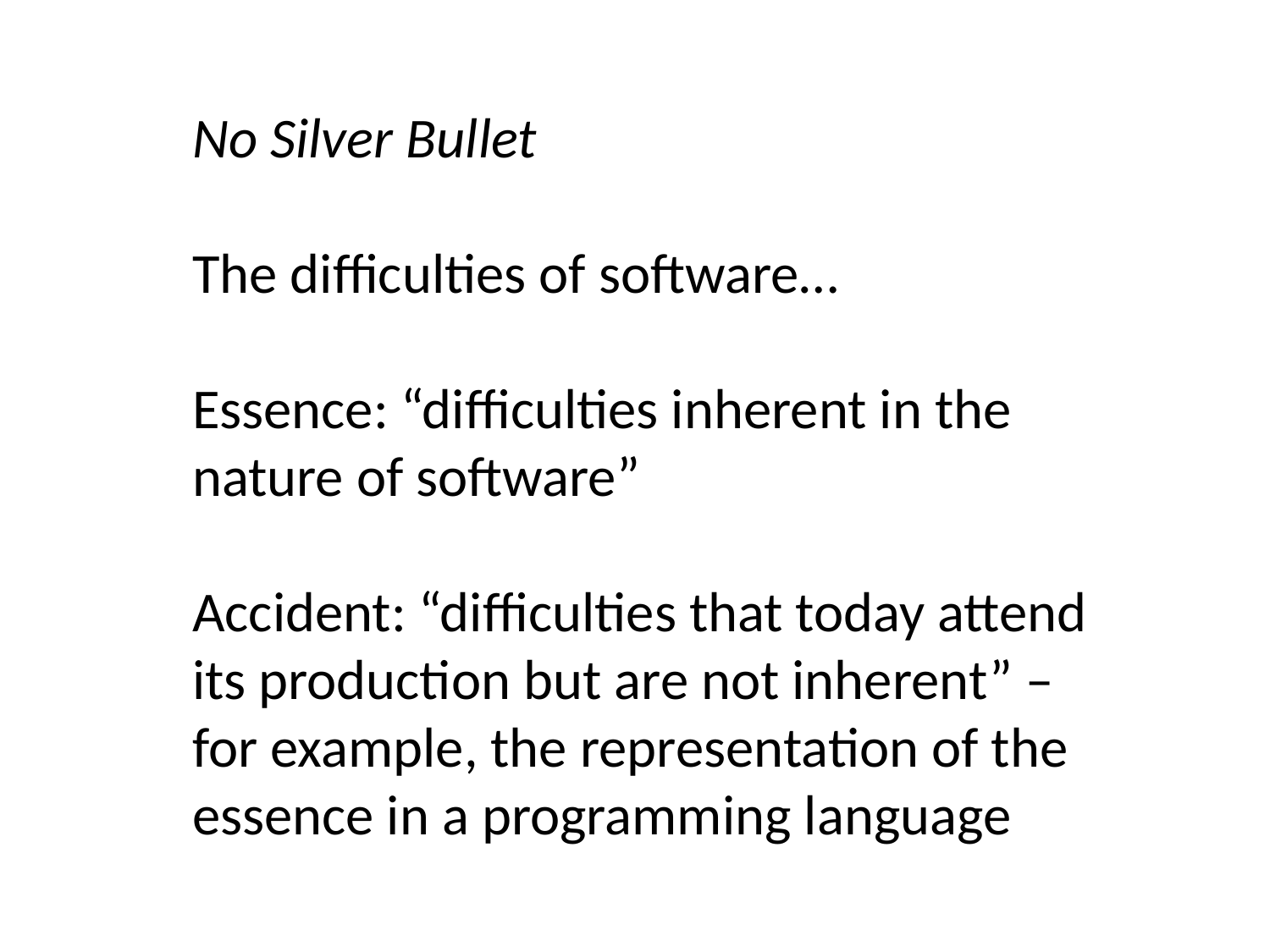

No Silver Bullet

The difficulties of software…

Essence: “difficulties inherent in the nature of software”

Accident: “difficulties that today attend its production but are not inherent” – for example, the representation of the essence in a programming language